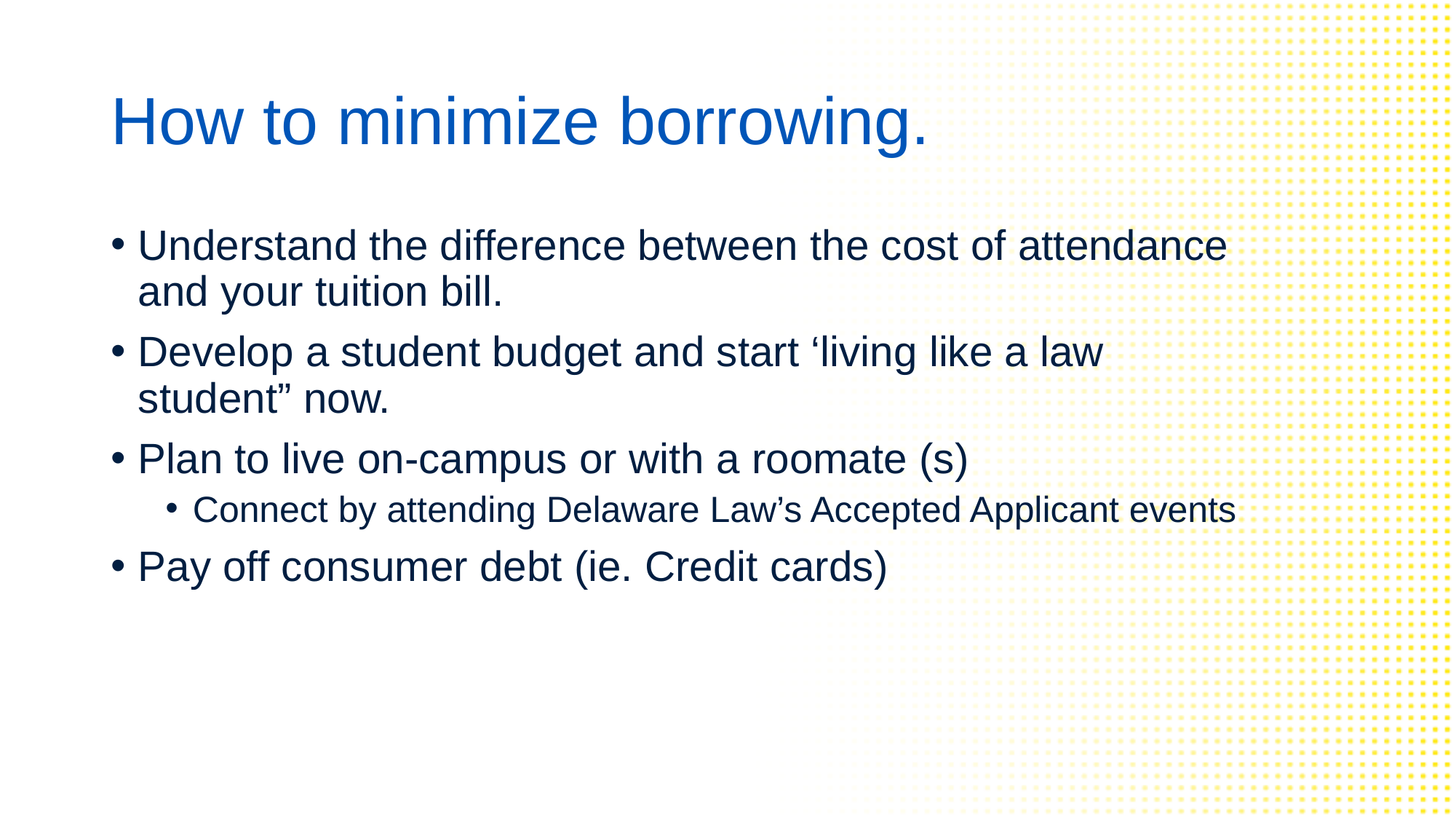

# How to minimize borrowing.
Understand the difference between the cost of attendance and your tuition bill.
Develop a student budget and start ‘living like a law student” now.
Plan to live on-campus or with a roomate (s)
Connect by attending Delaware Law’s Accepted Applicant events
Pay off consumer debt (ie. Credit cards)